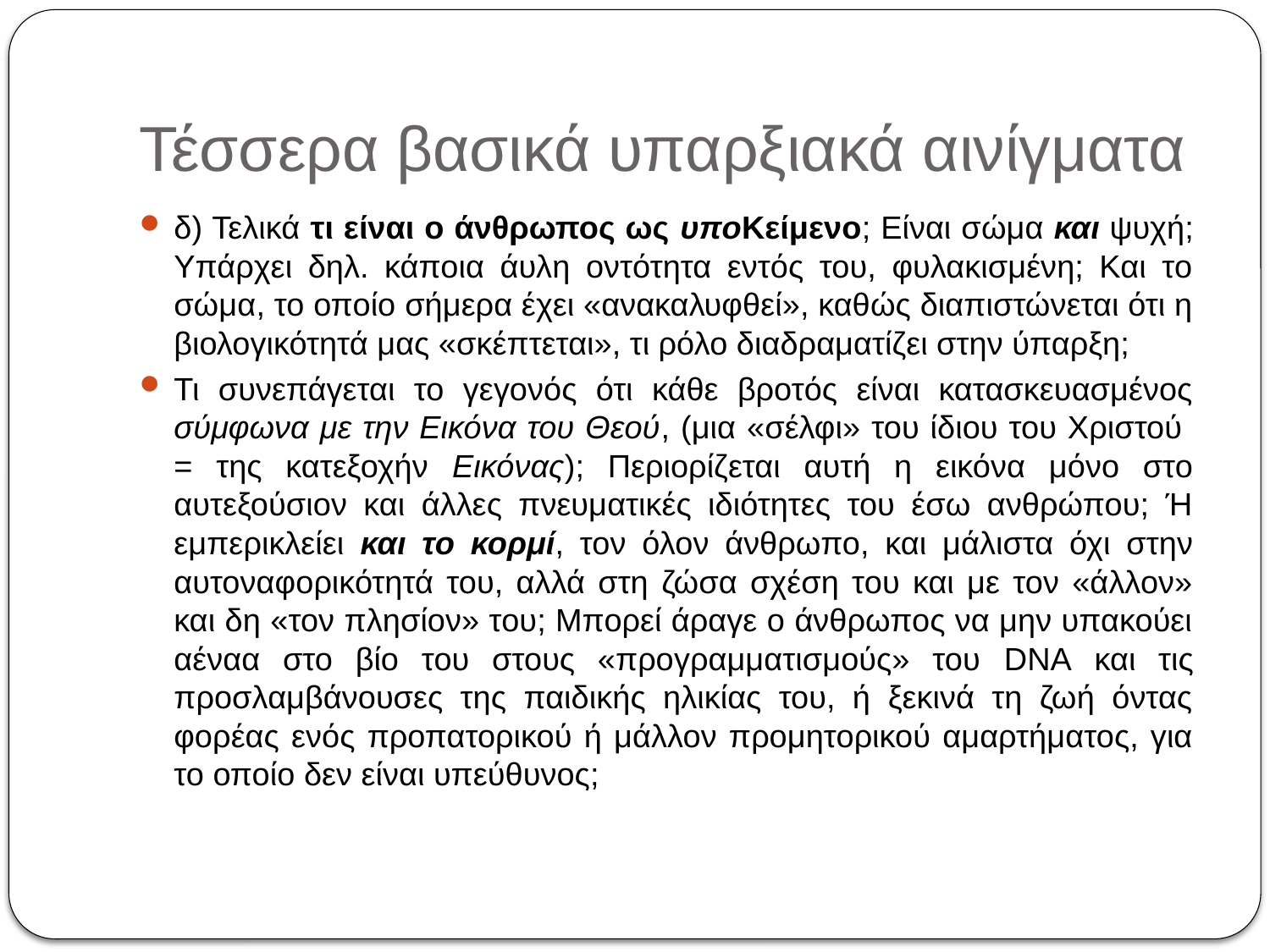

# Τέσσερα βασικά υπαρξιακά αινίγματα
δ) Τελικά τι είναι ο άνθρωπος ως υποΚείμενο; Είναι σώμα και ψυχή; Υπάρχει δηλ. κάποια άυλη οντότητα εντός του, φυλακισμένη; Και το σώμα, το οποίο σήμερα έχει «ανακαλυφθεί», καθώς διαπιστώνεται ότι η βιολογικότητά μας «σκέπτεται», τι ρόλο διαδραματίζει στην ύπαρξη;
Τι συνεπάγεται το γεγονός ότι κάθε βροτός είναι κατασκευασμένος σύμφωνα με την Εικόνα του Θεού, (μια «σέλφι» του ίδιου του Χριστού  = της κατεξοχήν Εικόνας); Περιορίζεται αυτή η εικόνα μόνο στο αυτεξούσιον και άλλες πνευματικές ιδιότητες του έσω ανθρώπου; Ή εμπερικλείει και το κορμί, τον όλον άνθρωπο, και μάλιστα όχι στην αυτοναφορικότητά του, αλλά στη ζώσα σχέση του και με τον «άλλον» και δη «τον πλησίον» του; Μπορεί άραγε ο άνθρωπος να μην υπακούει αέναα στο βίο του στους «προγραμματισμούς» του DNA και τις προσλαμβάνουσες της παιδικής ηλικίας του, ή ξεκινά τη ζωή όντας φορέας ενός προπατορικού ή μάλλον προμητορικού αμαρτήματος, για το οποίο δεν είναι υπεύθυνος;